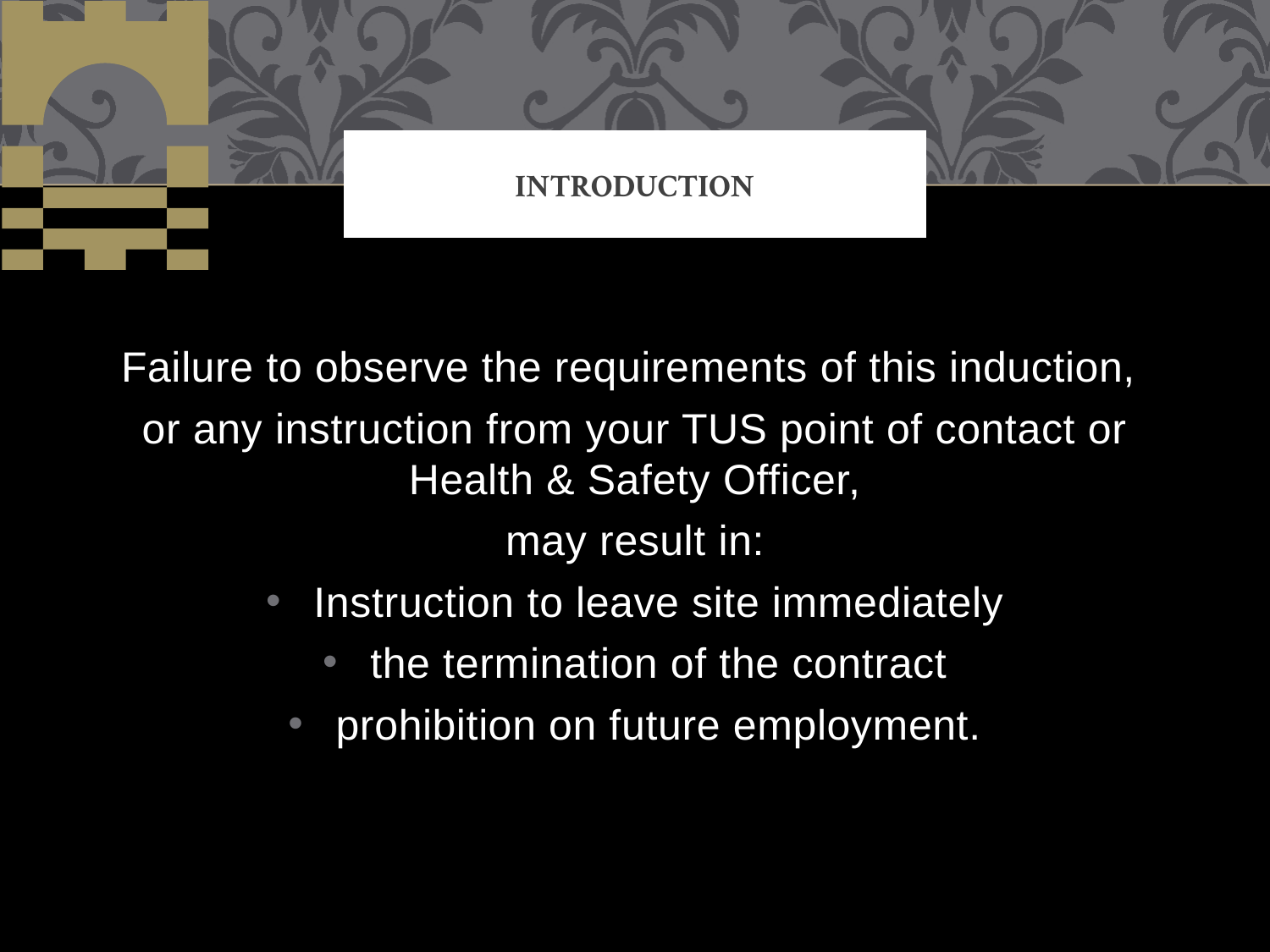

# INTRODUCTION

Failure to observe the requirements of this induction,
or any instruction from your TUS point of contact or Health & Safety Officer,
may result in:
Instruction to leave site immediately
the termination of the contract
prohibition on future employment.